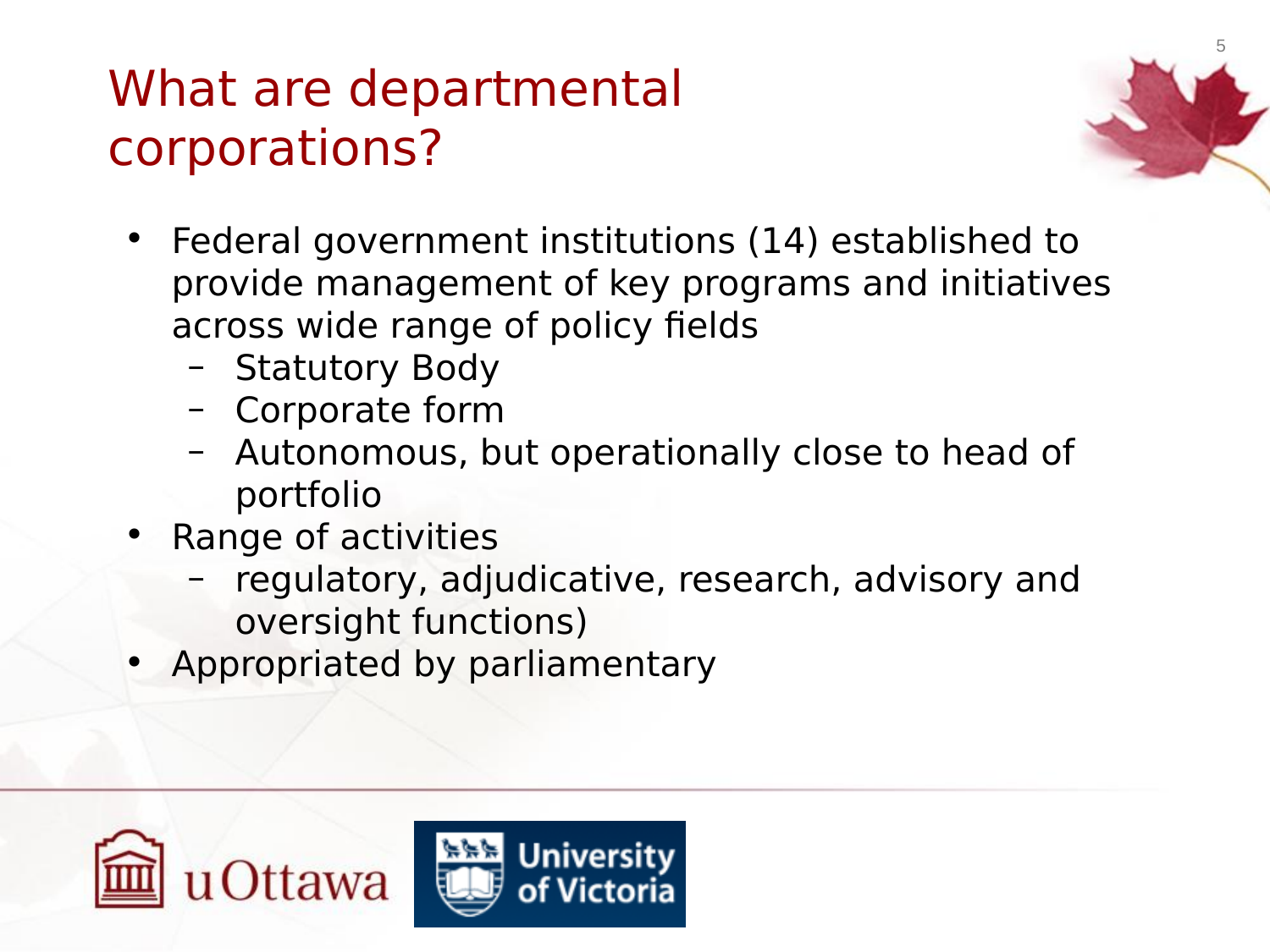

# What are departmental corporations?
Federal government institutions (14) established to provide management of key programs and initiatives across wide range of policy fields
Statutory Body
Corporate form
Autonomous, but operationally close to head of portfolio
Range of activities
regulatory, adjudicative, research, advisory and oversight functions)
Appropriated by parliamentary